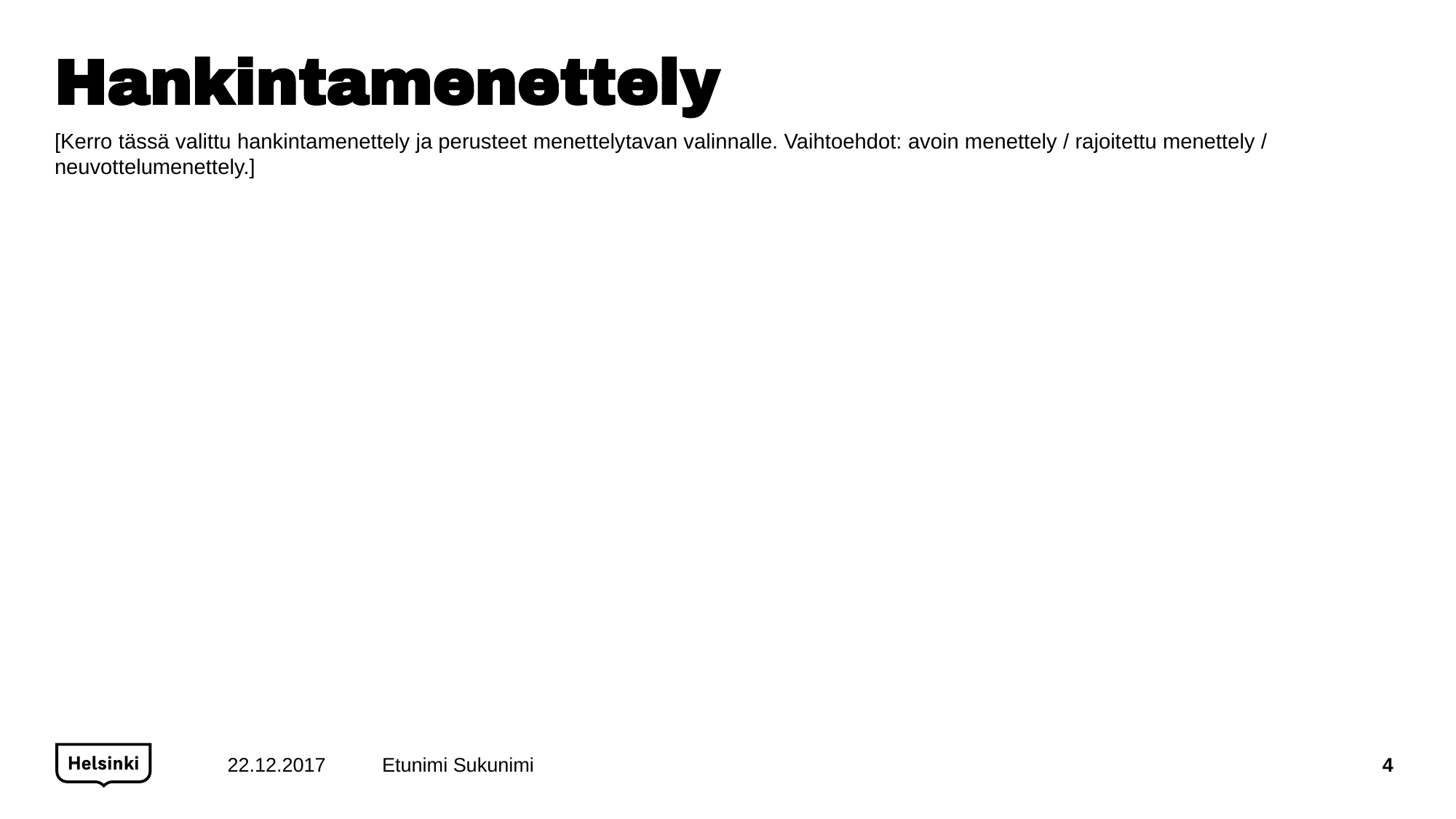

# Hankintamenettely
[Kerro tässä valittu hankintamenettely ja perusteet menettelytavan valinnalle. Vaihtoehdot: avoin menettely / rajoitettu menettely / neuvottelumenettely.]

22.12.2017
Etunimi Sukunimi
4